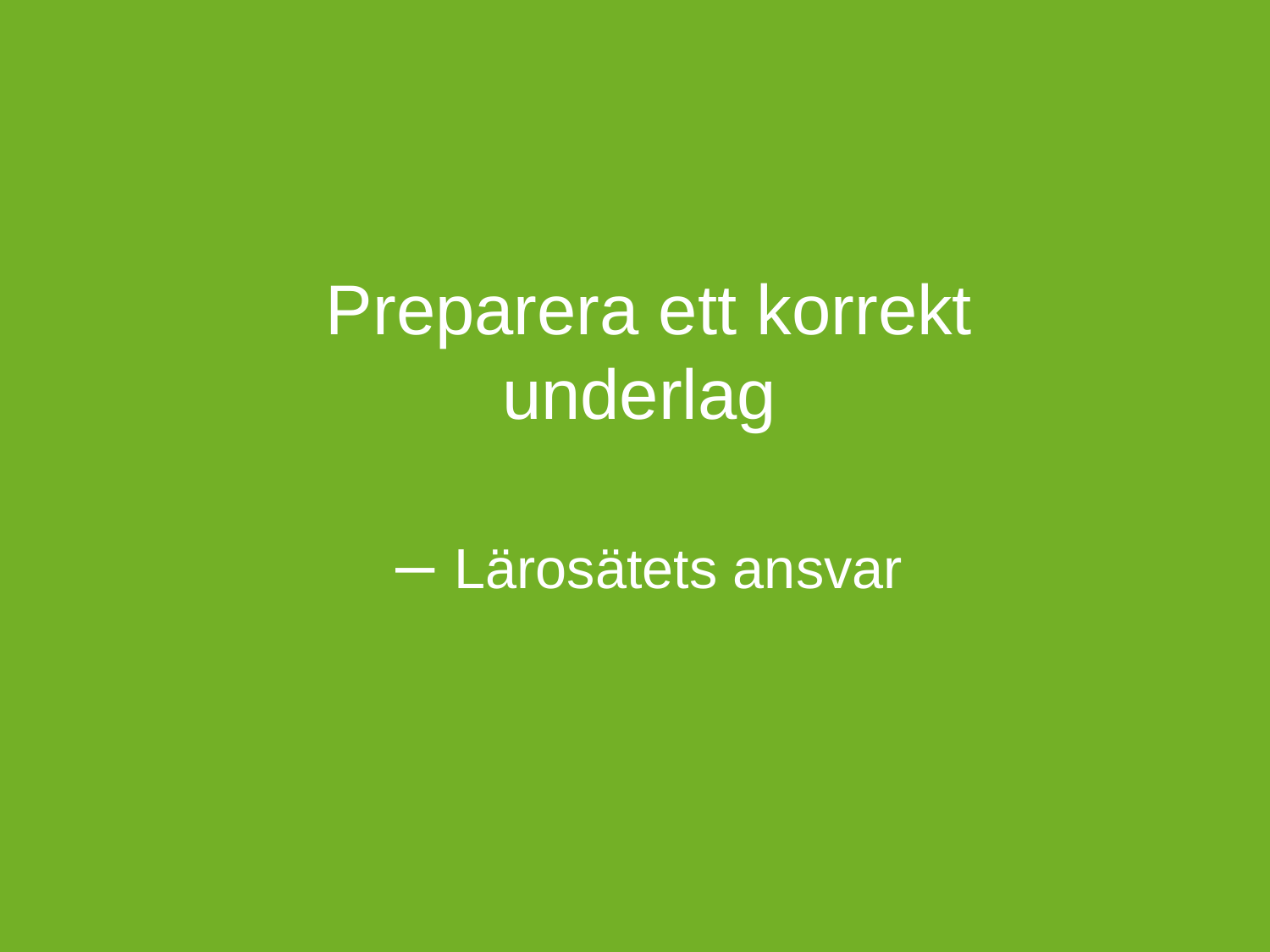

# Preparera ett korrekt underlag – Lärosätets ansvar